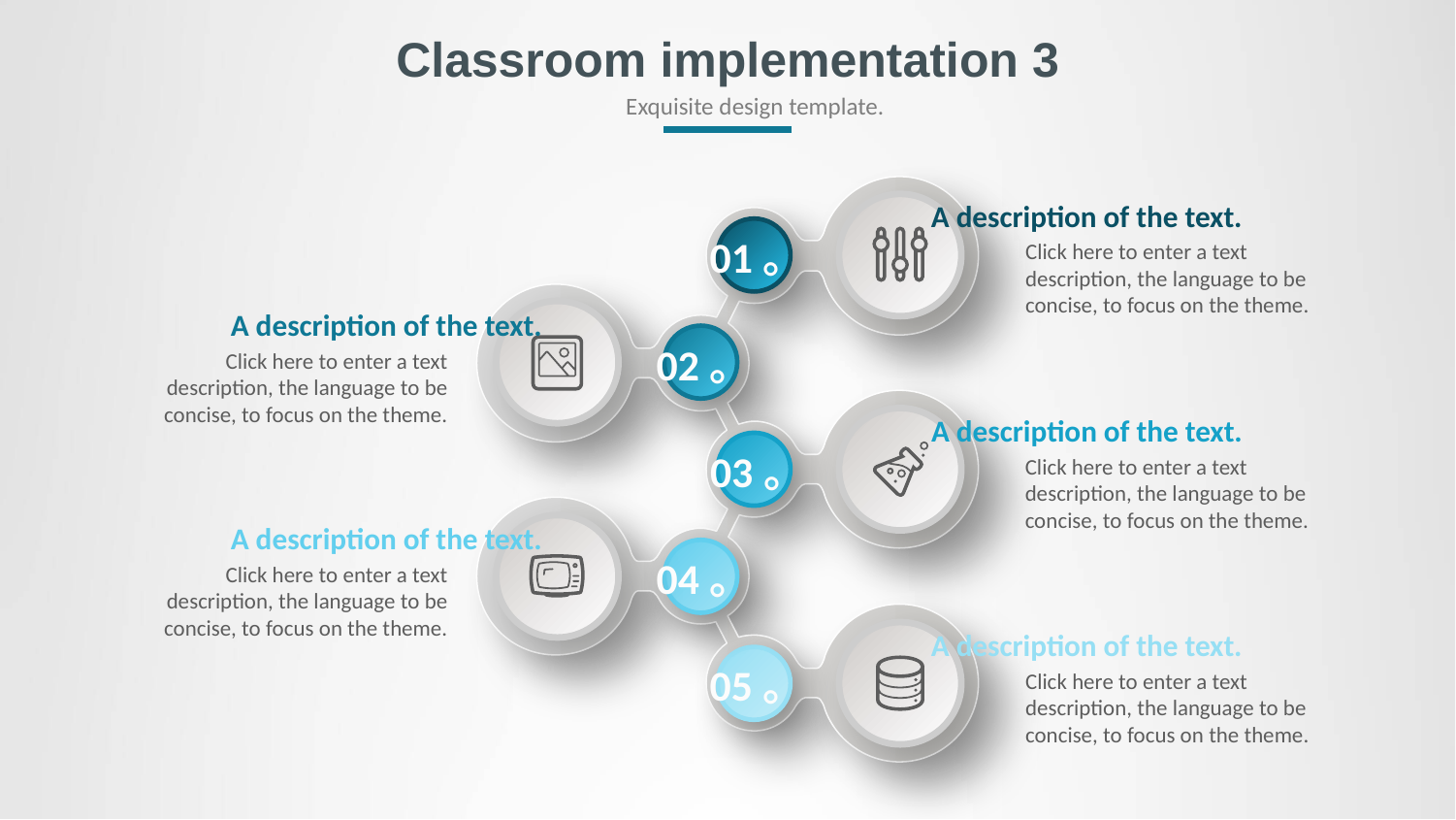

# Classroom implementation 3
Exquisite design template.

01。

02。

03。

04。

05。

A description of the text.
Click here to enter a text description, the language to be concise, to focus on the theme.
A description of the text.
Click here to enter a text description, the language to be concise, to focus on the theme.
A description of the text.
Click here to enter a text description, the language to be concise, to focus on the theme.
A description of the text.
Click here to enter a text description, the language to be concise, to focus on the theme.
A description of the text.
Click here to enter a text description, the language to be concise, to focus on the theme.